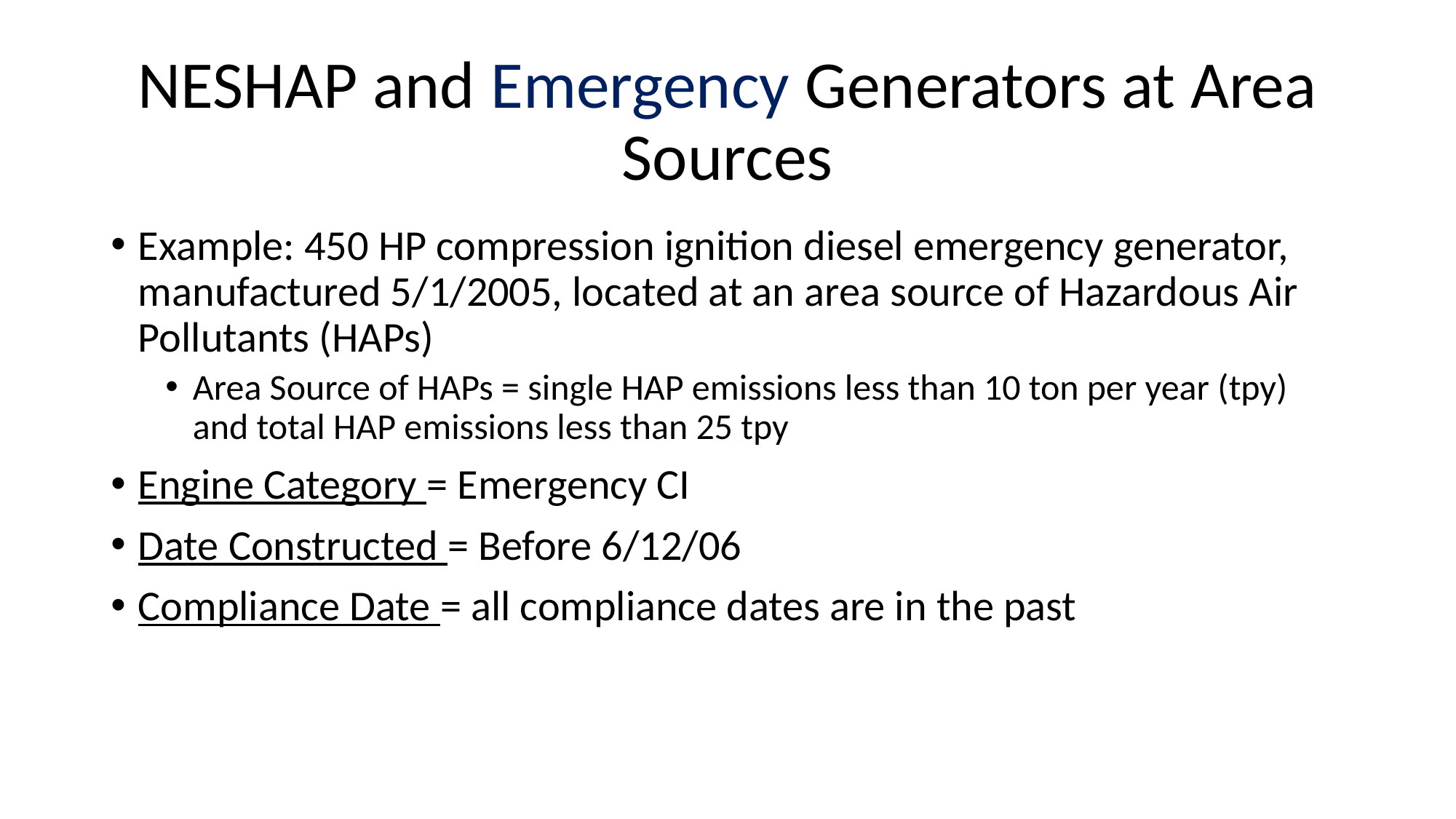

# NESHAP and Emergency Generators at Area Sources
Example: 450 HP compression ignition diesel emergency generator, manufactured 5/1/2005, located at an area source of Hazardous Air Pollutants (HAPs)
Area Source of HAPs = single HAP emissions less than 10 ton per year (tpy) and total HAP emissions less than 25 tpy
Engine Category = Emergency CI
Date Constructed = Before 6/12/06
Compliance Date = all compliance dates are in the past